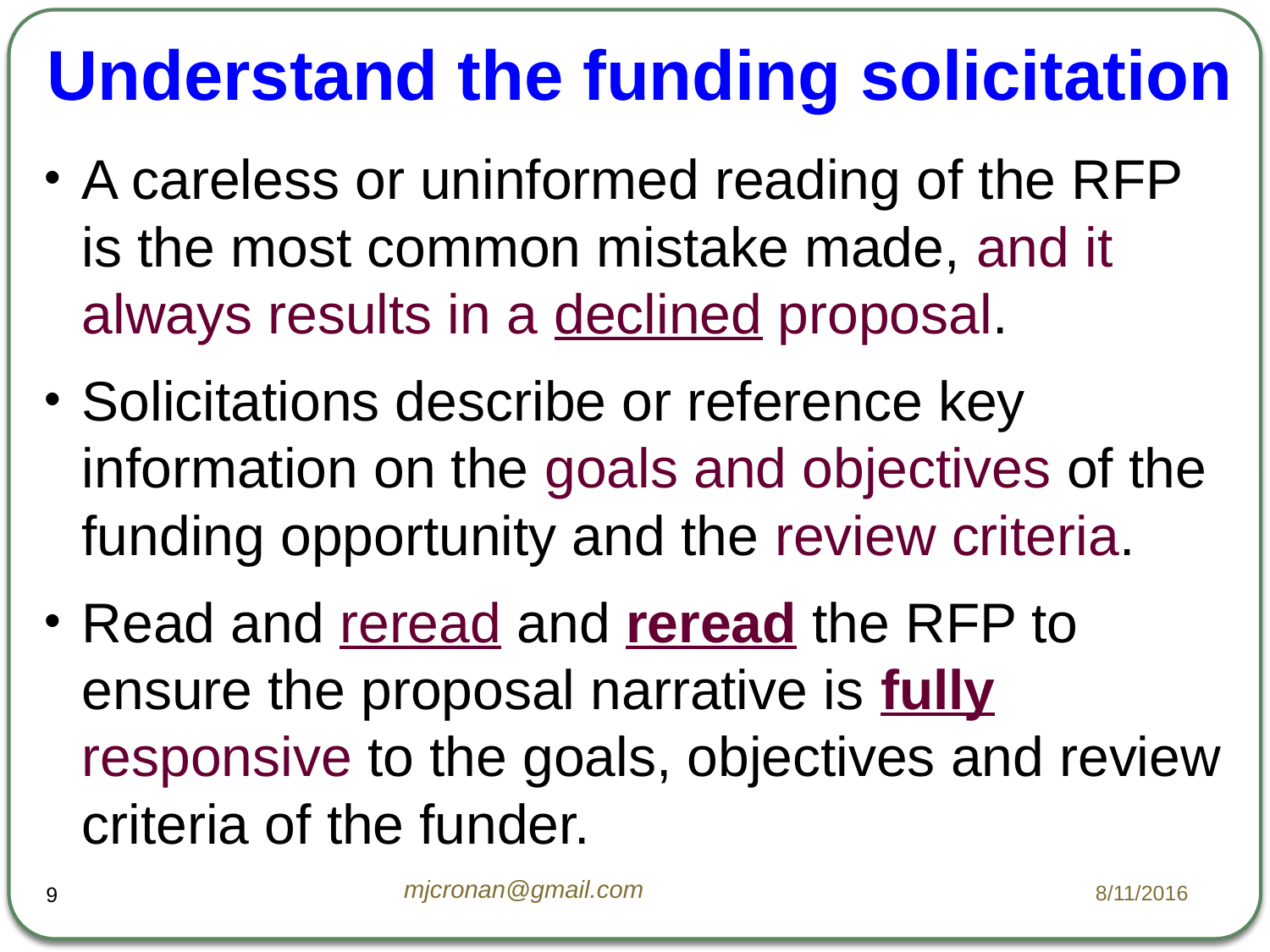

# Understand the funding solicitation
A careless or uninformed reading of the RFP is the most common mistake made, and it always results in a declined proposal.
Solicitations describe or reference key information on the goals and objectives of the funding opportunity and the review criteria.
Read and reread and reread the RFP to ensure the proposal narrative is fully responsive to the goals, objectives and review criteria of the funder.

mjcronan@gmail.com
8/11/2016
9